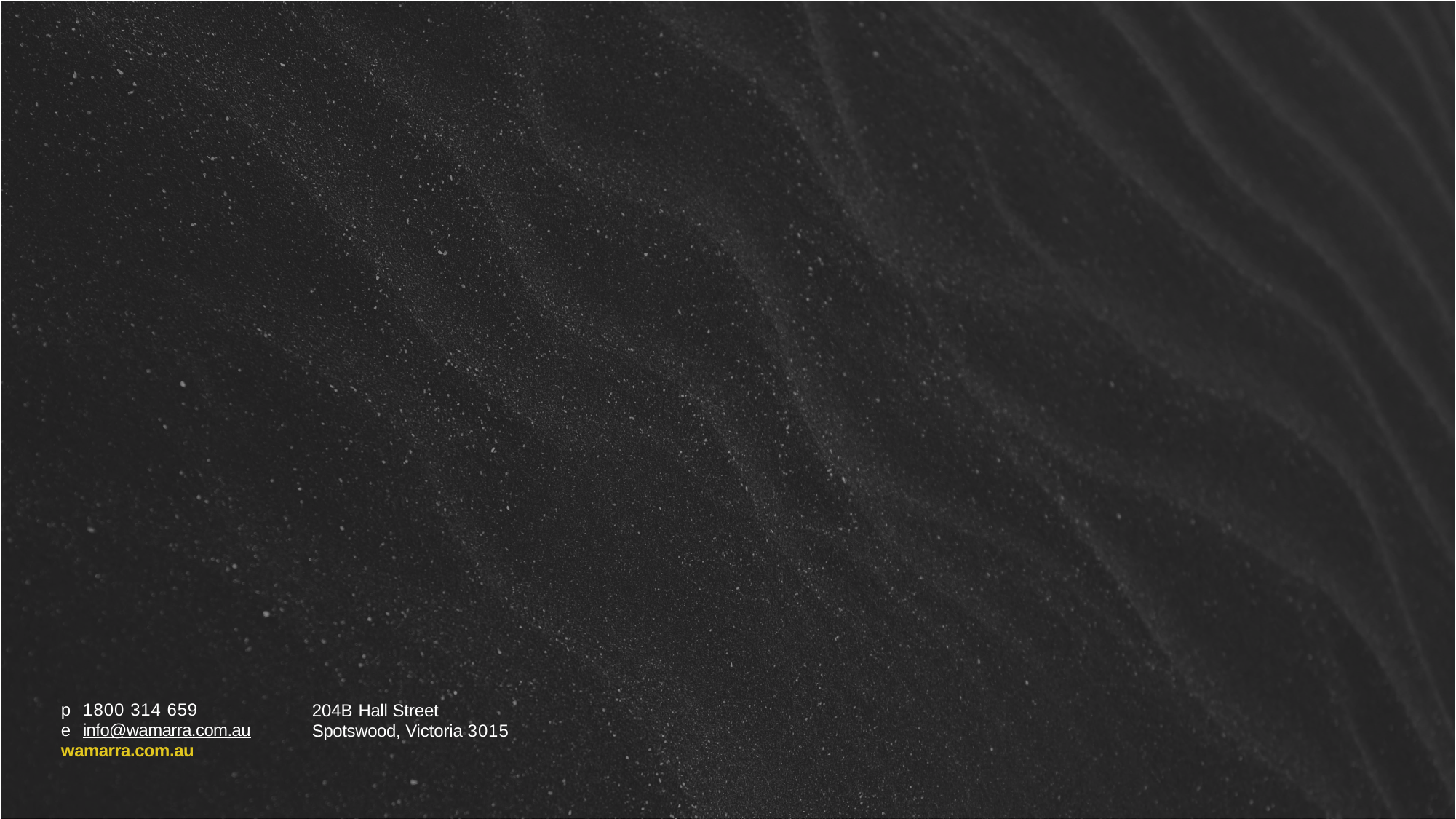

p	1800 314 659
e	info@wamarra.com.au
204B Hall Street Spotswood, Victoria 3015
wamarra.com.au